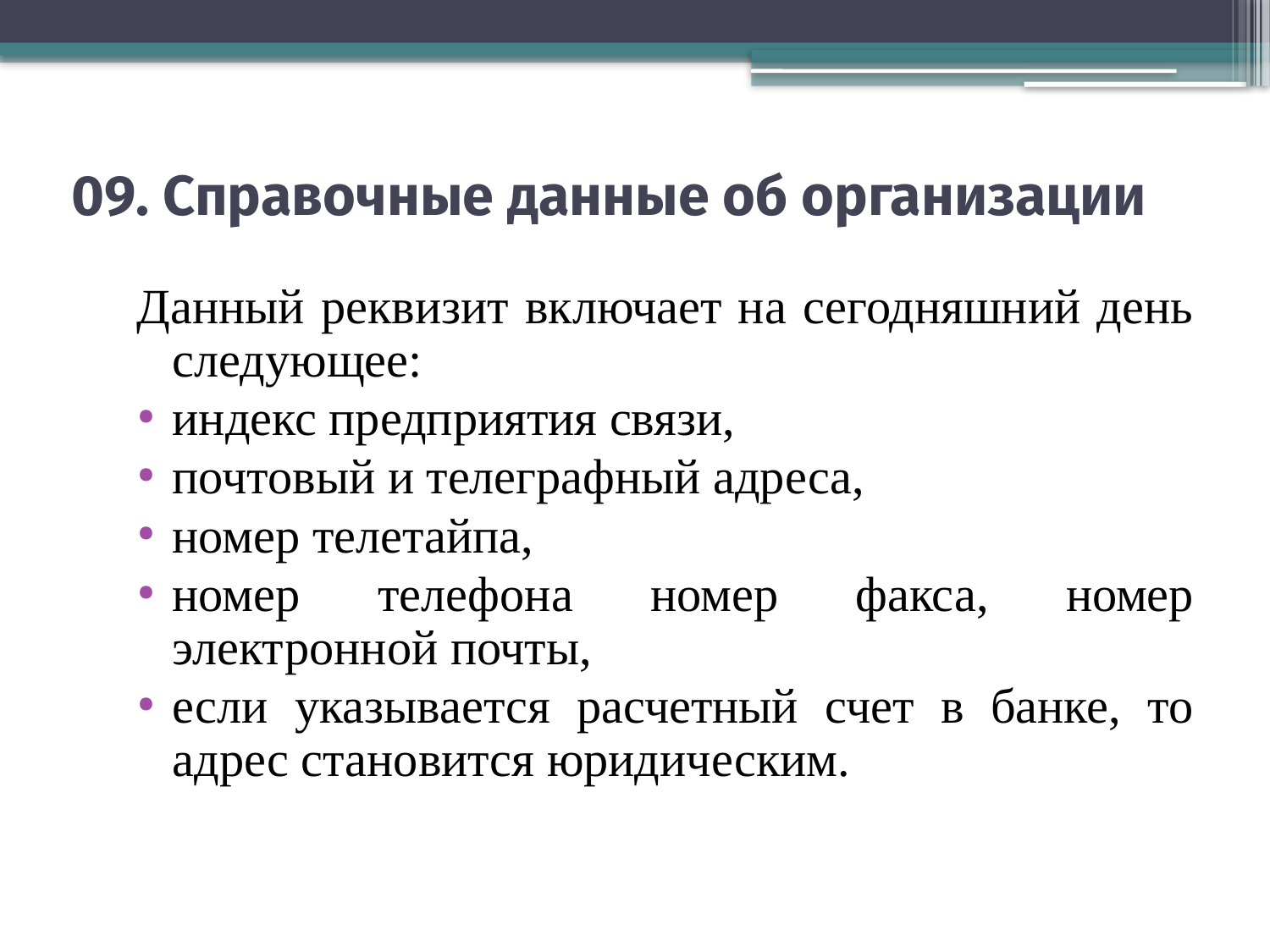

# 09. Справочные данные об организации
Данный реквизит включает на сегодняшний день следующее:
индекс предприятия связи,
почтовый и телеграфный адреса,
номер телетайпа,
номер телефона номер факса, номер электронной почты,
если указывается расчетный счет в банке, то адрес становится юридическим.